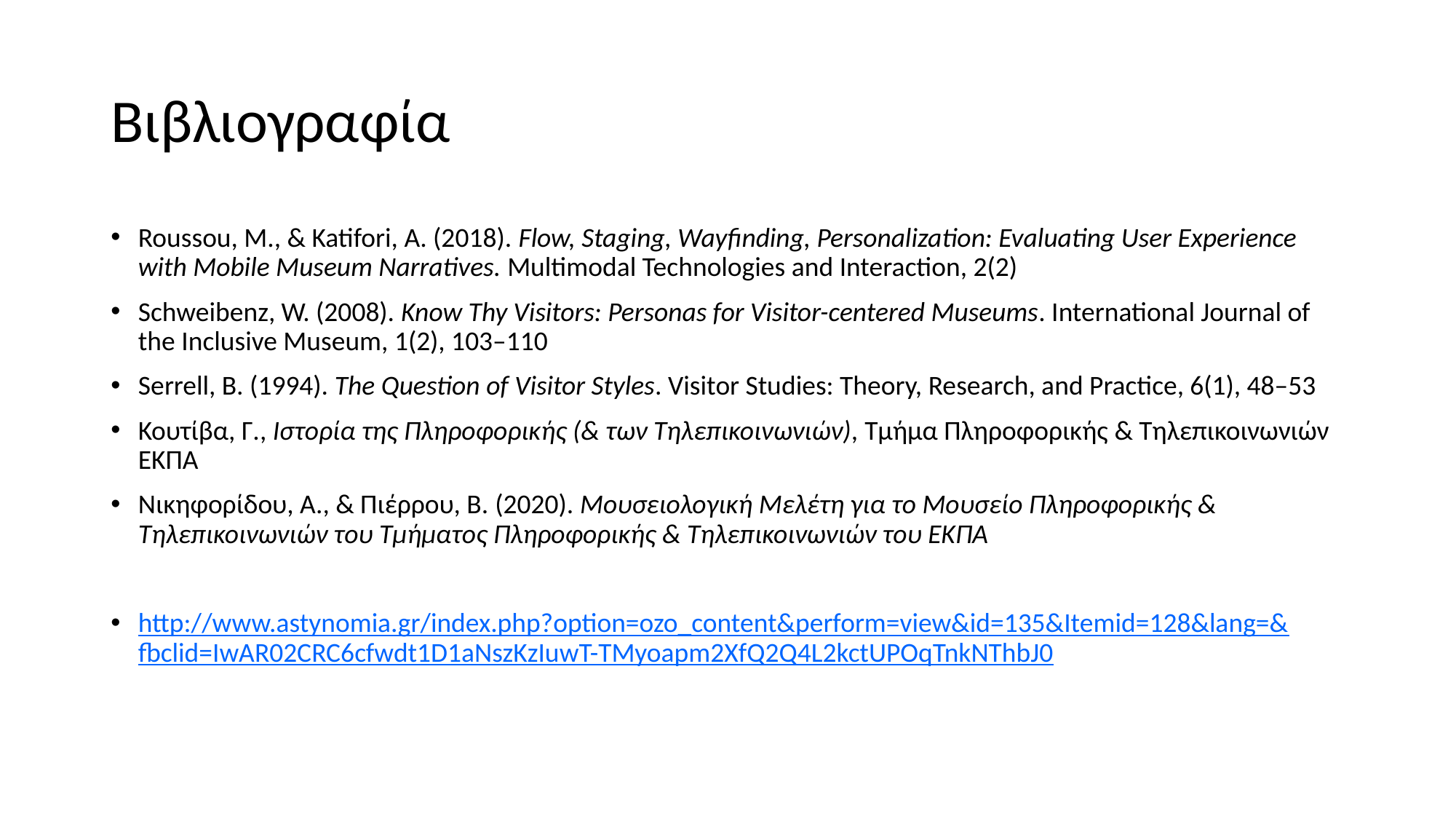

# Βιβλιογραφία
Roussou, M., & Katifori, A. (2018). Flow, Staging, Wayfinding, Personalization: Evaluating User Experience with Mobile Museum Narratives. Multimodal Technologies and Interaction, 2(2)
Schweibenz, W. (2008). Know Thy Visitors: Personas for Visitor-centered Museums. International Journal of the Inclusive Museum, 1(2), 103–110
Serrell, B. (1994). The Question of Visitor Styles. Visitor Studies: Theory, Research, and Practice, 6(1), 48–53
Κουτίβα, Γ., Ιστορία της Πληροφορικής (& των Τηλεπικοινωνιών), Τμήμα Πληροφορικής & Τηλεπικοινωνιών ΕΚΠΑ
Νικηφορίδου, Α., & Πιέρρου, Β. (2020). Μουσειολογική Μελέτη για το Μουσείο Πληροφορικής & Τηλεπικοινωνιών του Τμήματος Πληροφορικής & Τηλεπικοινωνιών του ΕΚΠΑ

http://www.astynomia.gr/index.php?option=ozo_content&perform=view&id=135&Itemid=128&lang=&fbclid=IwAR02CRC6cfwdt1D1aNszKzIuwT-TMyoapm2XfQ2Q4L2kctUPOqTnkNThbJ0